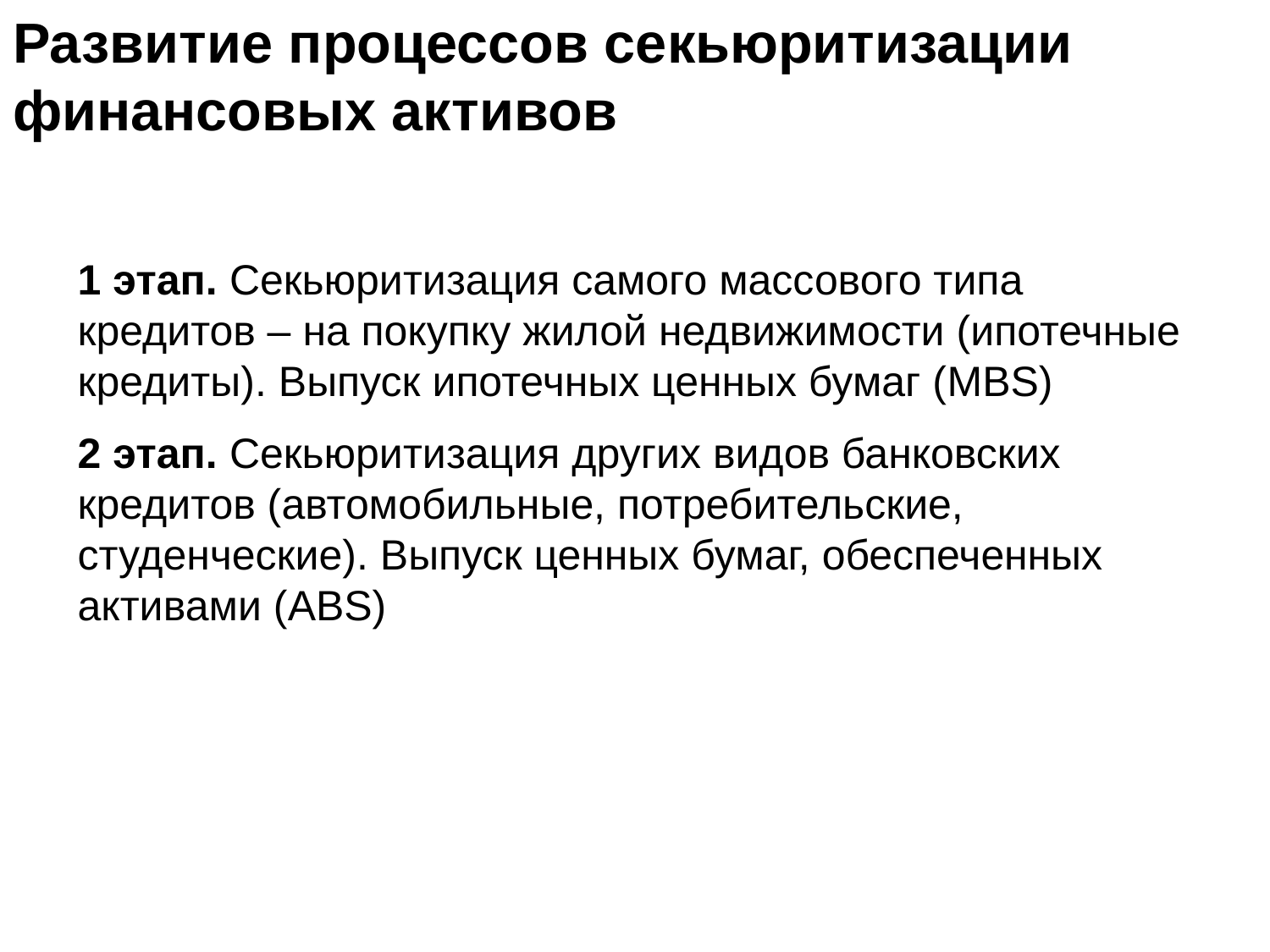

# Развитие процессов секьюритизации финансовых активов
1 этап. Секьюритизация самого массового типа кредитов – на покупку жилой недвижимости (ипотечные кредиты). Выпуск ипотечных ценных бумаг (MBS)
2 этап. Секьюритизация других видов банковских кредитов (автомобильные, потребительские, студенческие). Выпуск ценных бумаг, обеспеченных активами (ABS)